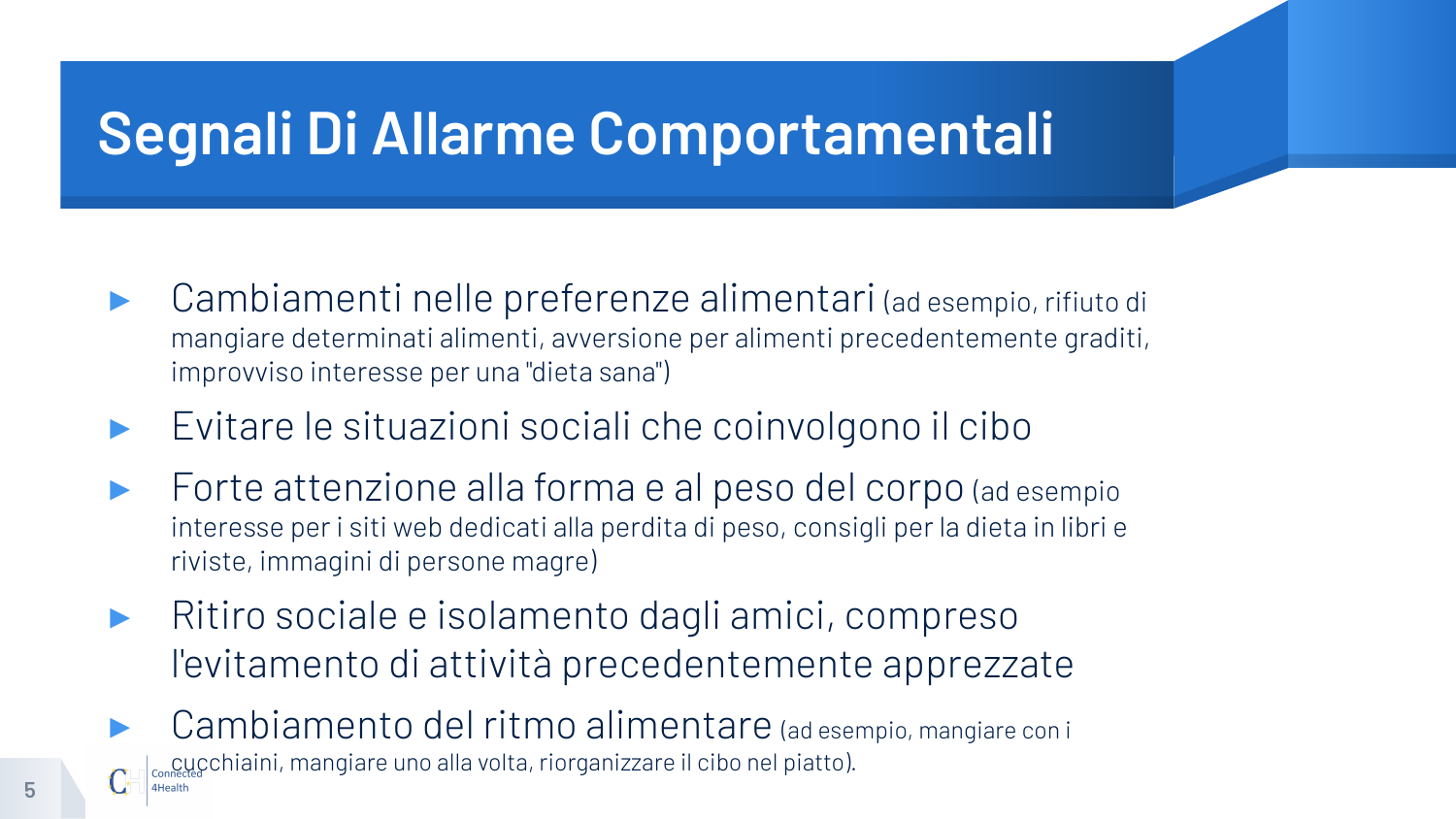

# Segnali Di Allarme Comportamentali
Cambiamenti nelle preferenze alimentari (ad esempio, rifiuto di mangiare determinati alimenti, avversione per alimenti precedentemente graditi, improvviso interesse per una "dieta sana")
Evitare le situazioni sociali che coinvolgono il cibo
Forte attenzione alla forma e al peso del corpo (ad esempio interesse per i siti web dedicati alla perdita di peso, consigli per la dieta in libri e riviste, immagini di persone magre)
Ritiro sociale e isolamento dagli amici, compreso l'evitamento di attività precedentemente apprezzate
Cambiamento del ritmo alimentare (ad esempio, mangiare con i cucchiaini, mangiare uno alla volta, riorganizzare il cibo nel piatto).
5